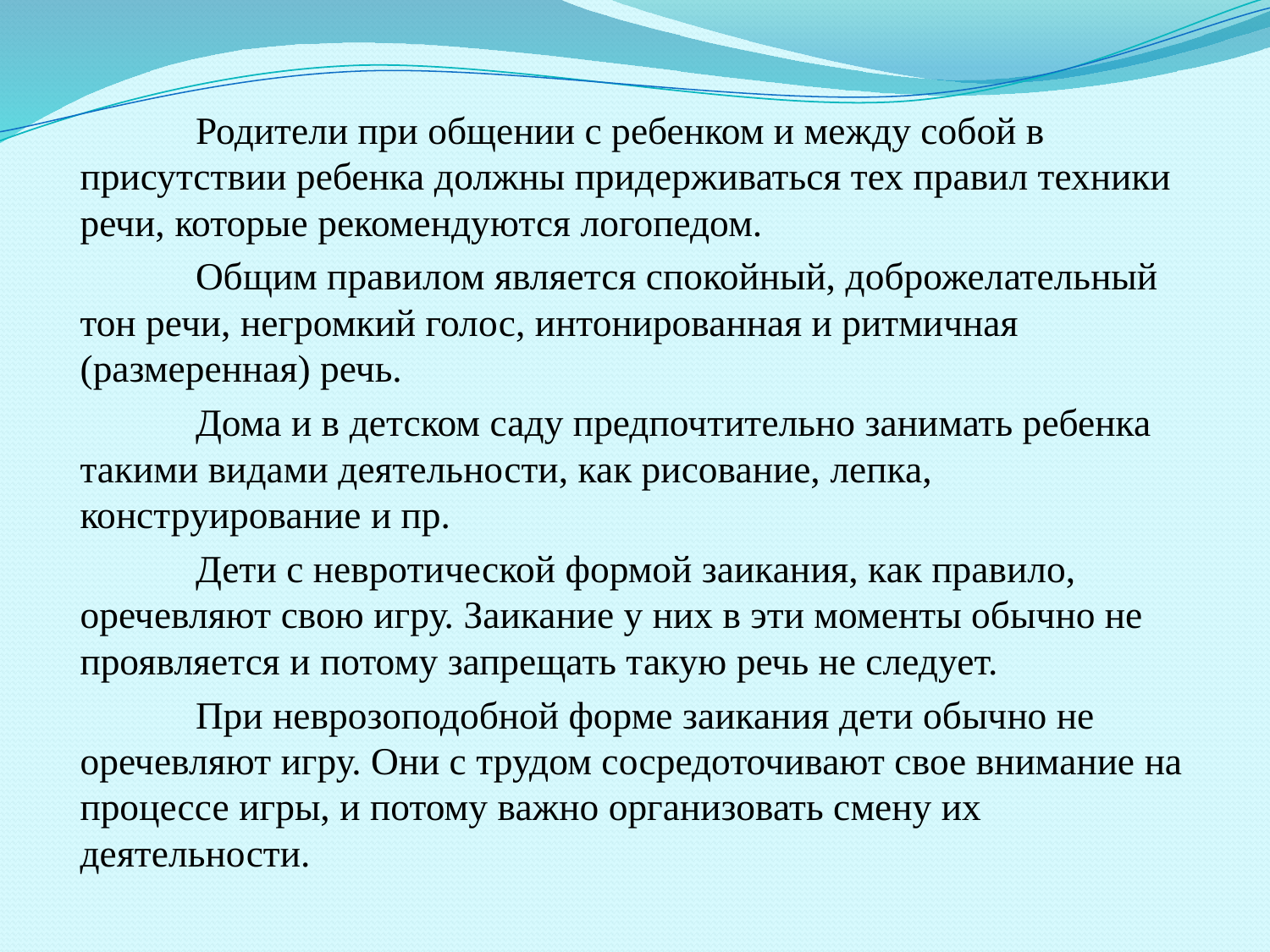

#
	Родители при общении с ребенком и между собой в присутствии ребенка должны придерживаться тех правил техники речи, которые рекомендуются логопедом.
	Общим правилом является спокойный, доброжелательный тон речи, негромкий голос, интонированная и ритмичная (размеренная) речь.
	Дома и в детском саду предпочтительно занимать ребенка такими видами деятельности, как рисование, лепка, конструирование и пр.
	Дети с невротической формой заикания, как правило, оречевляют свою игру. Заикание у них в эти моменты обычно не проявляется и потому запрещать такую речь не следует.
	При неврозоподобной форме заикания дети обычно не оречевляют игру. Они с трудом сосредоточивают свое внимание на процессе игры, и потому важно организовать смену их деятельности.